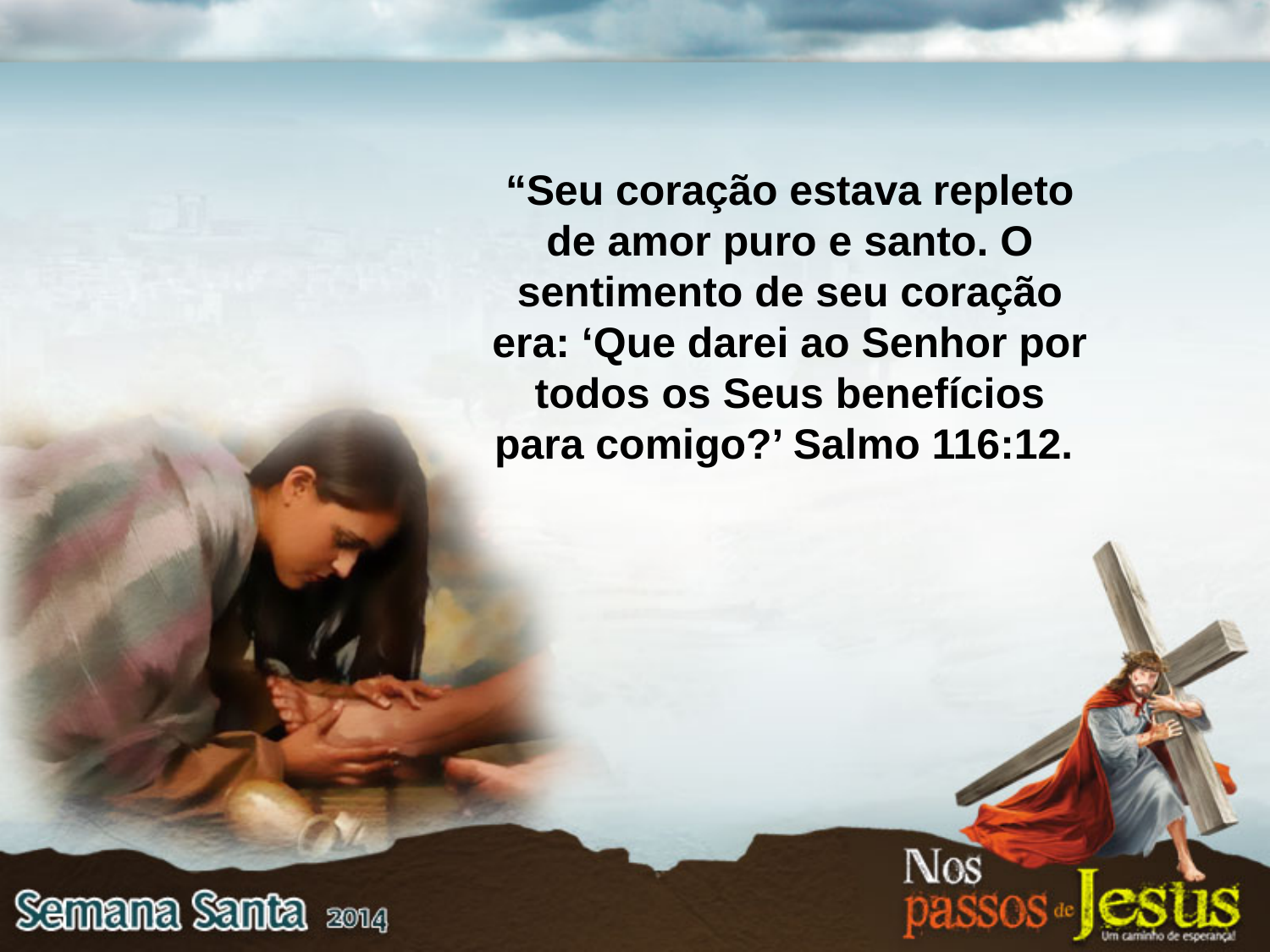

“Seu coração estava repleto de amor puro e santo. O sentimento de seu coração era: ‘Que darei ao Senhor por todos os Seus benefícios para comigo?’ Salmo 116:12.